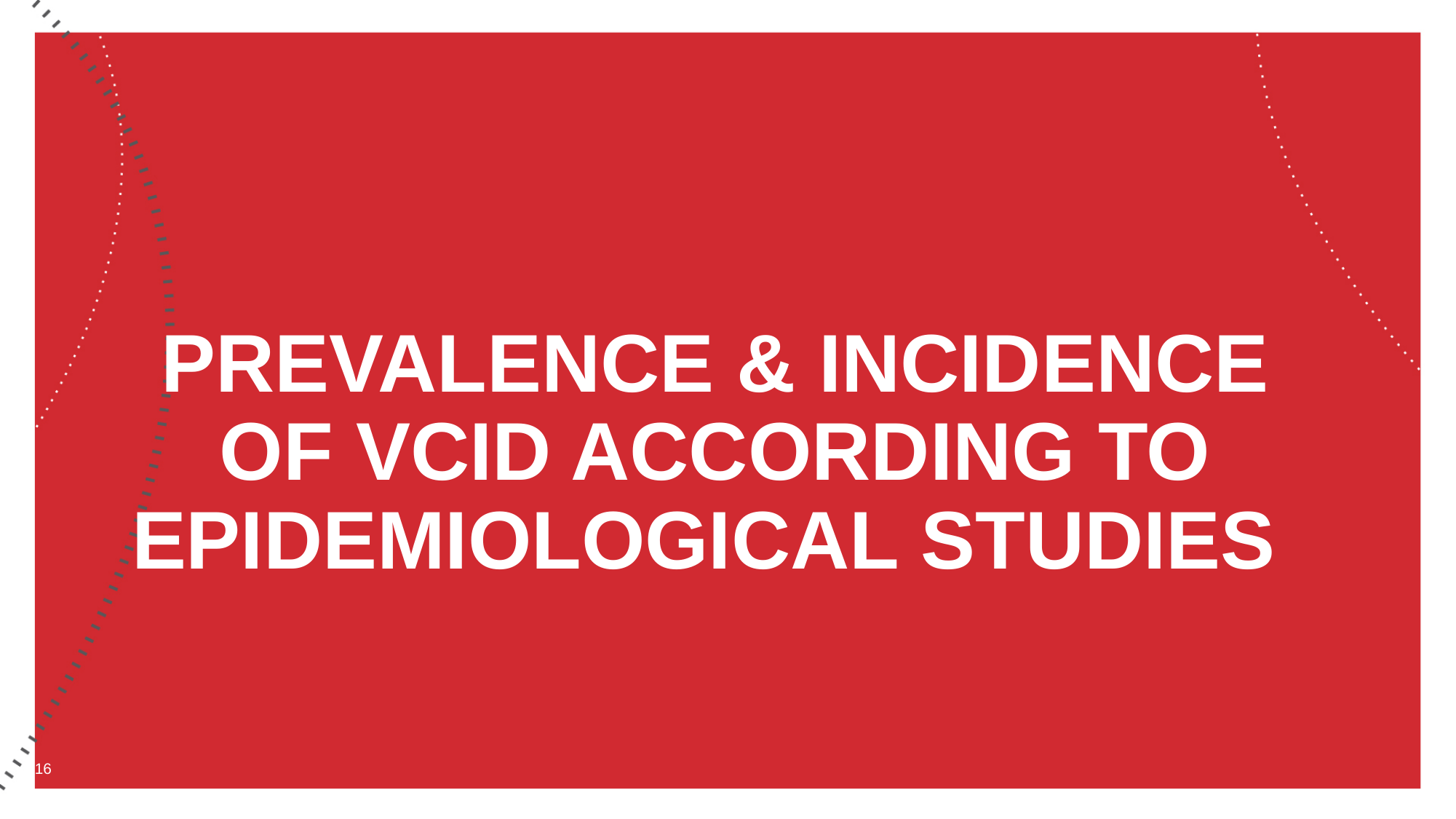

# Prevalence & Incidence of vCID According to epidemiological Studies